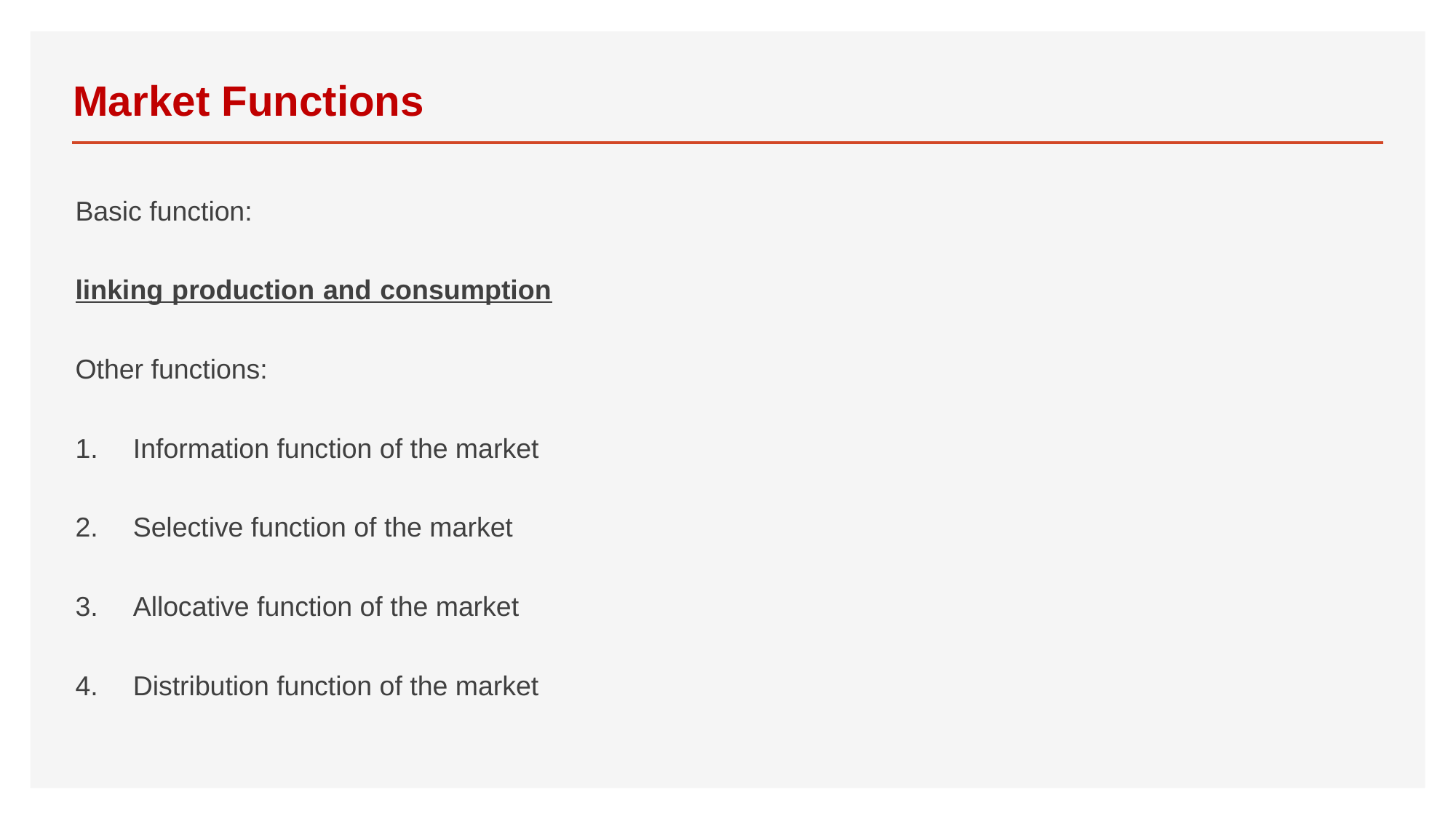

# Market Functions
Basic function:
linking production and consumption
Other functions:
Information function of the market
Selective function of the market
Allocative function of the market
Distribution function of the market